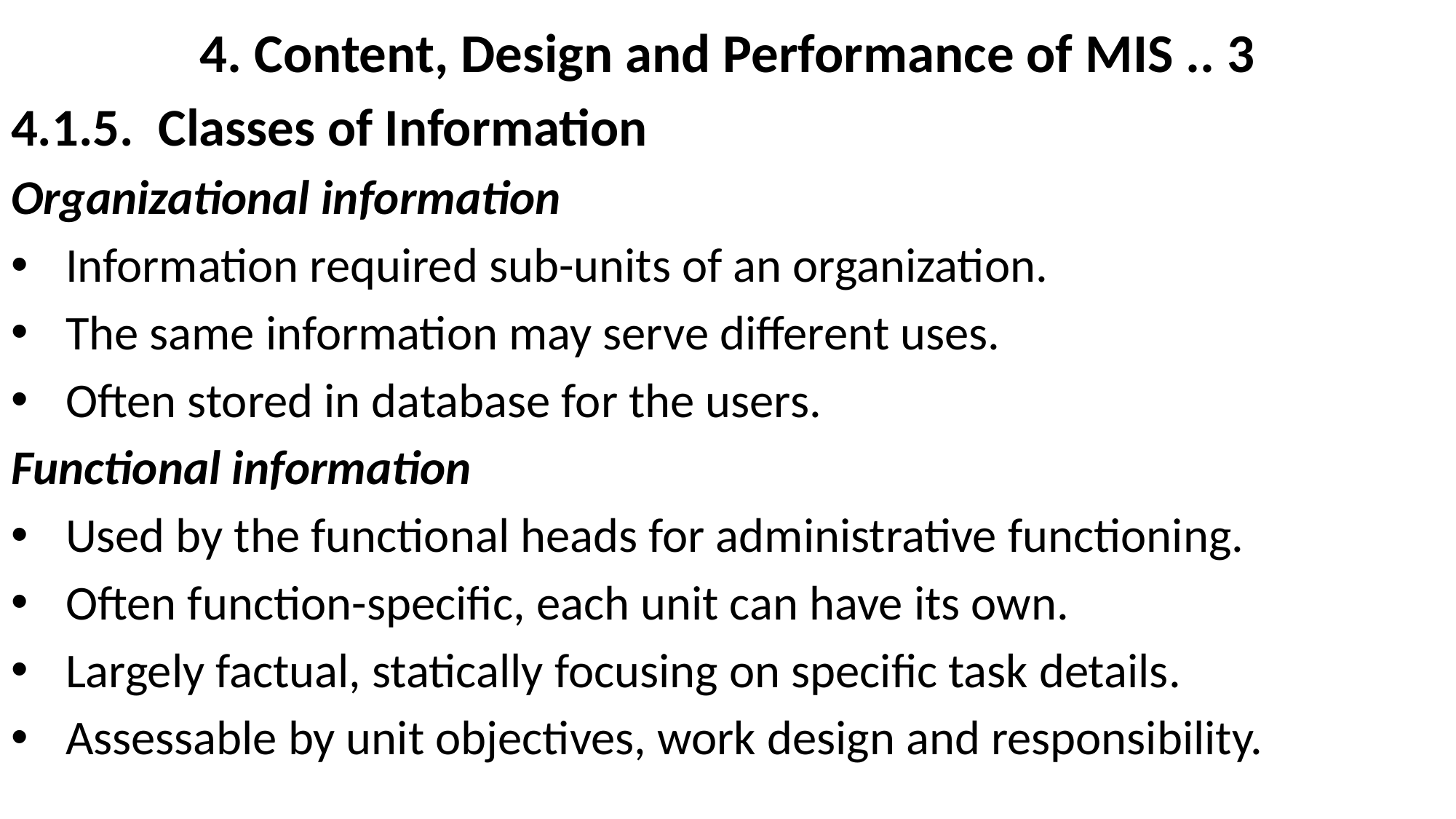

# 4. Content, Design and Performance of MIS .. 3
4.1.5.  Classes of Information
Organizational information
Information required sub-units of an organization.
The same information may serve different uses.
Often stored in database for the users.
Functional information
Used by the functional heads for administrative functioning.
Often function-specific, each unit can have its own.
Largely factual, statically focusing on specific task details.
Assessable by unit objectives, work design and responsibility.